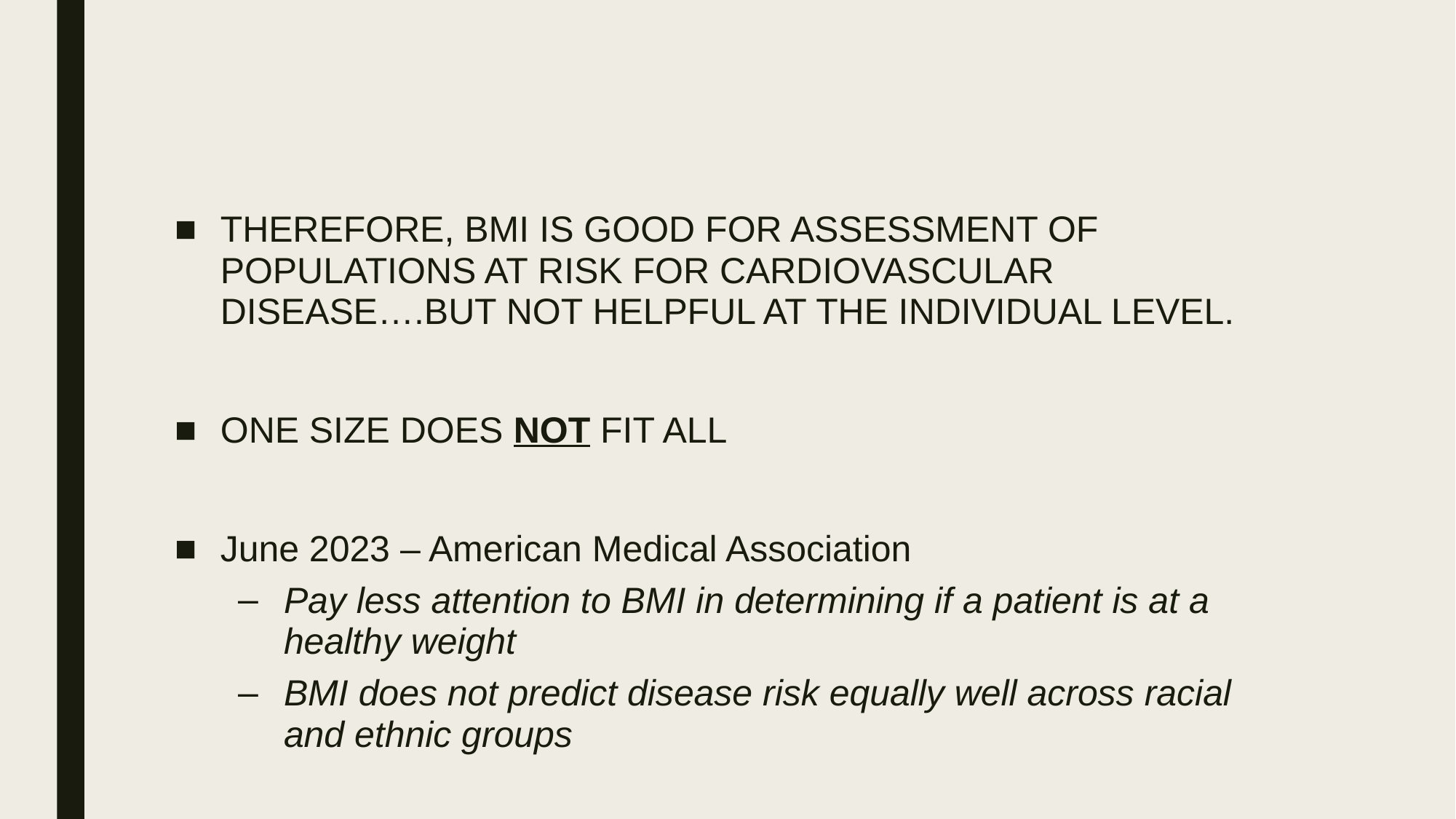

#
THEREFORE, BMI IS GOOD FOR ASSESSMENT OF POPULATIONS AT RISK FOR CARDIOVASCULAR DISEASE….BUT NOT HELPFUL AT THE INDIVIDUAL LEVEL.

ONE SIZE DOES NOT FIT ALL

June 2023 – American Medical Association
Pay less attention to BMI in determining if a patient is at a healthy weight
BMI does not predict disease risk equally well across racial and ethnic groups